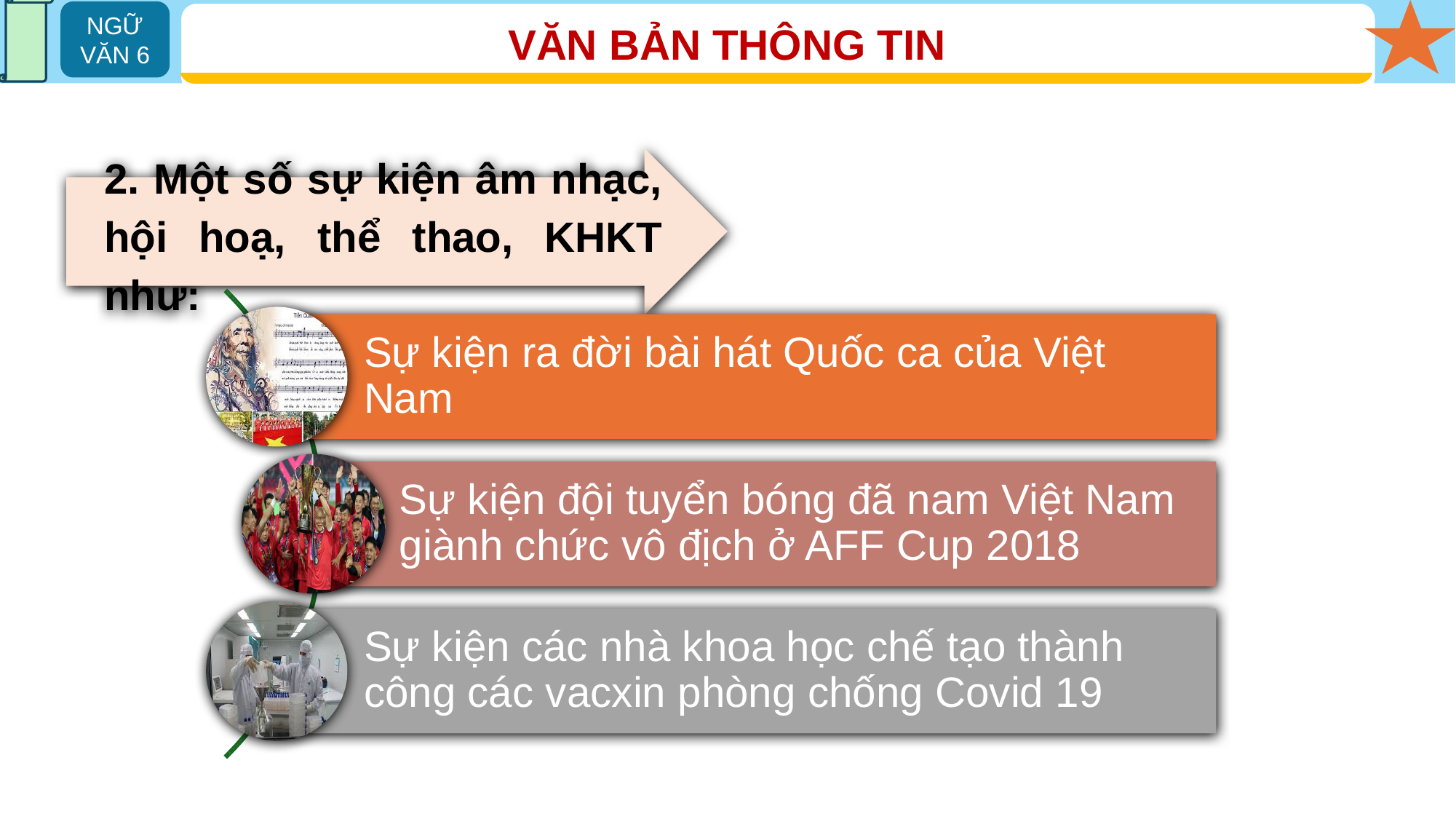

NGỮ VĂN 6
VĂN BẢN THÔNG TIN

2. Một số sự kiện âm nhạc, hội hoạ, thể thao, KHKT như:

Sự kiện ra đời bài hát Quốc ca của Việt Nam

Sự kiện đội tuyển bóng đã nam Việt Nam giành chức vô địch ở AFF Cup 2018

Sự kiện các nhà khoa học chế tạo thành công các vacxin phòng chống Covid 19